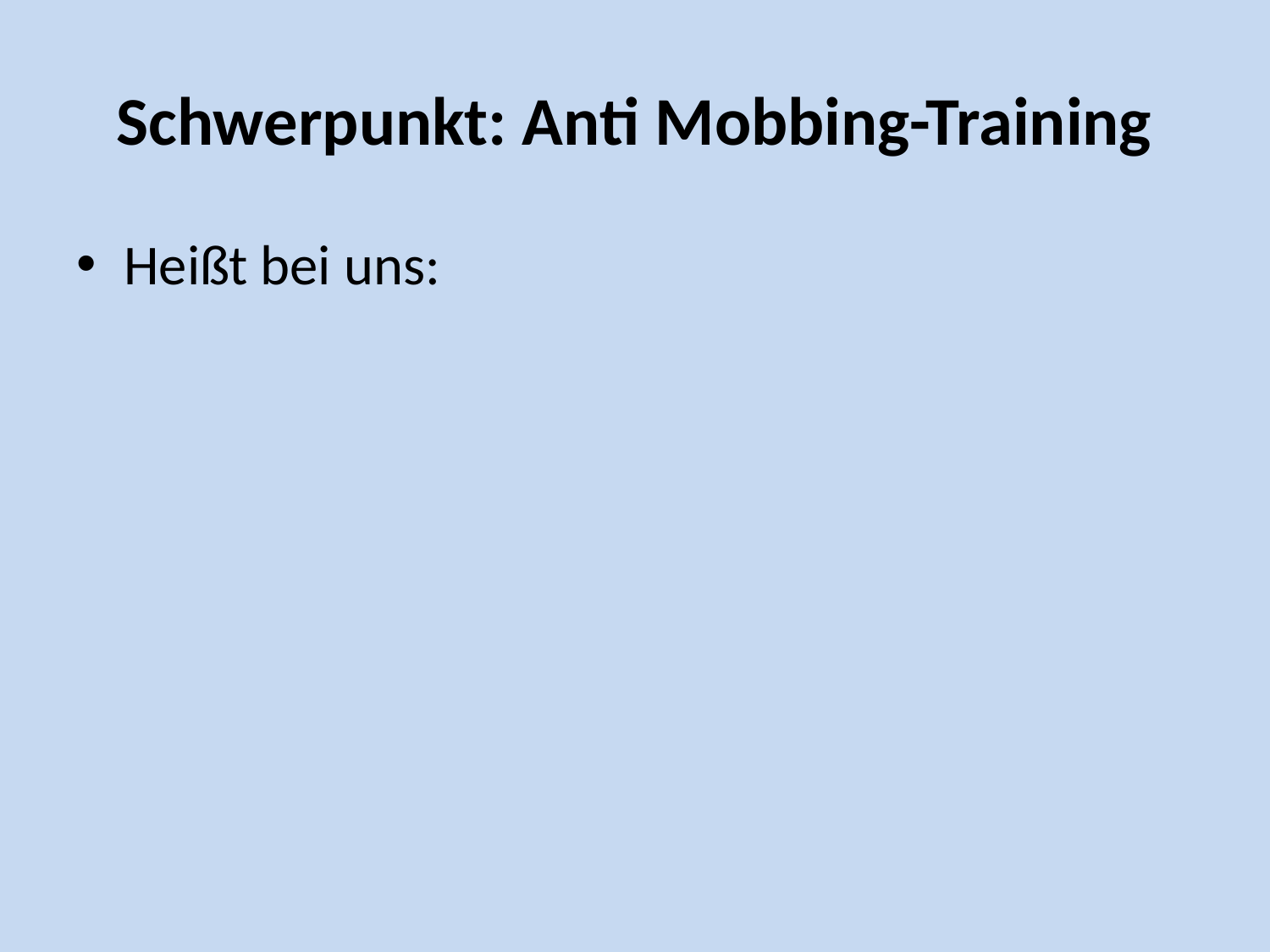

# Schwerpunkt: Anti Mobbing-Training
Heißt bei uns: